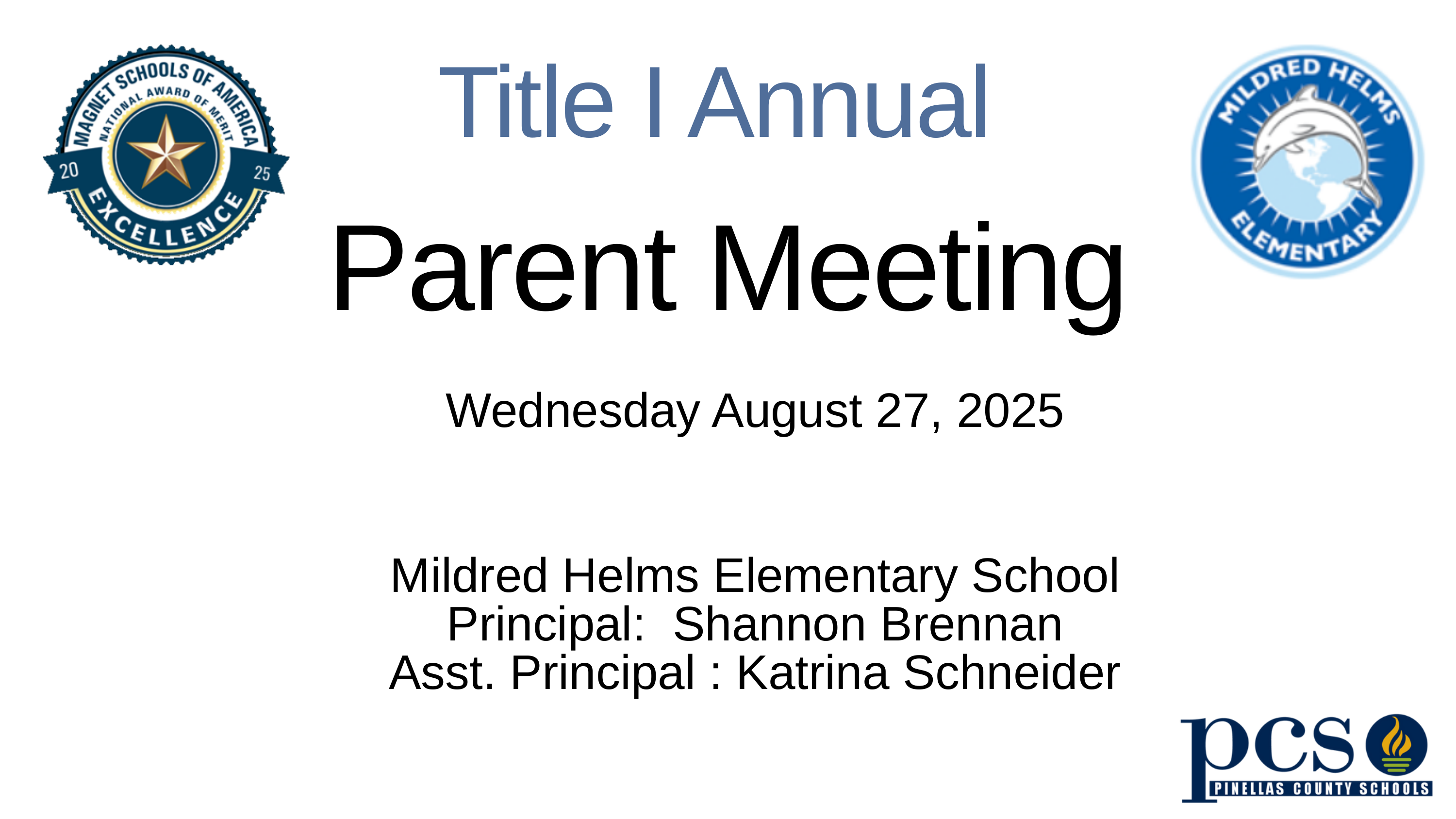

Title I Annual
Parent Meeting
Wednesday August 27, 2025
Mildred Helms Elementary School
Principal:  Shannon Brennan
Asst. Principal : Katrina Schneider